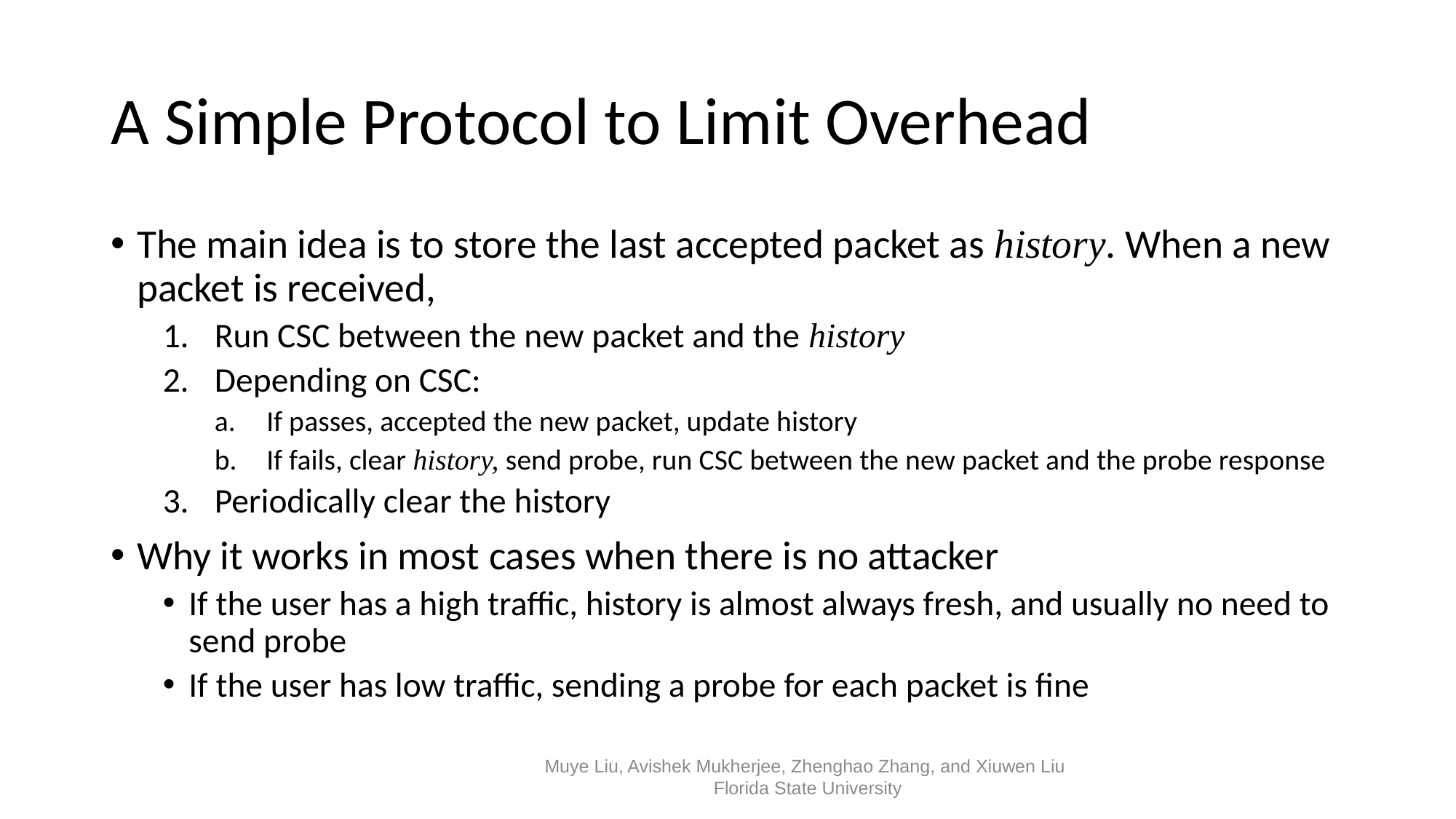

# A Simple Protocol to Limit Overhead
The main idea is to store the last accepted packet as history. When a new packet is received,
Run CSC between the new packet and the history
Depending on CSC:
If passes, accepted the new packet, update history
If fails, clear history, send probe, run CSC between the new packet and the probe response
Periodically clear the history
Why it works in most cases when there is no attacker
If the user has a high traffic, history is almost always fresh, and usually no need to send probe
If the user has low traffic, sending a probe for each packet is fine

Muye Liu, Avishek Mukherjee, Zhenghao Zhang, and Xiuwen Liu
 Florida State University